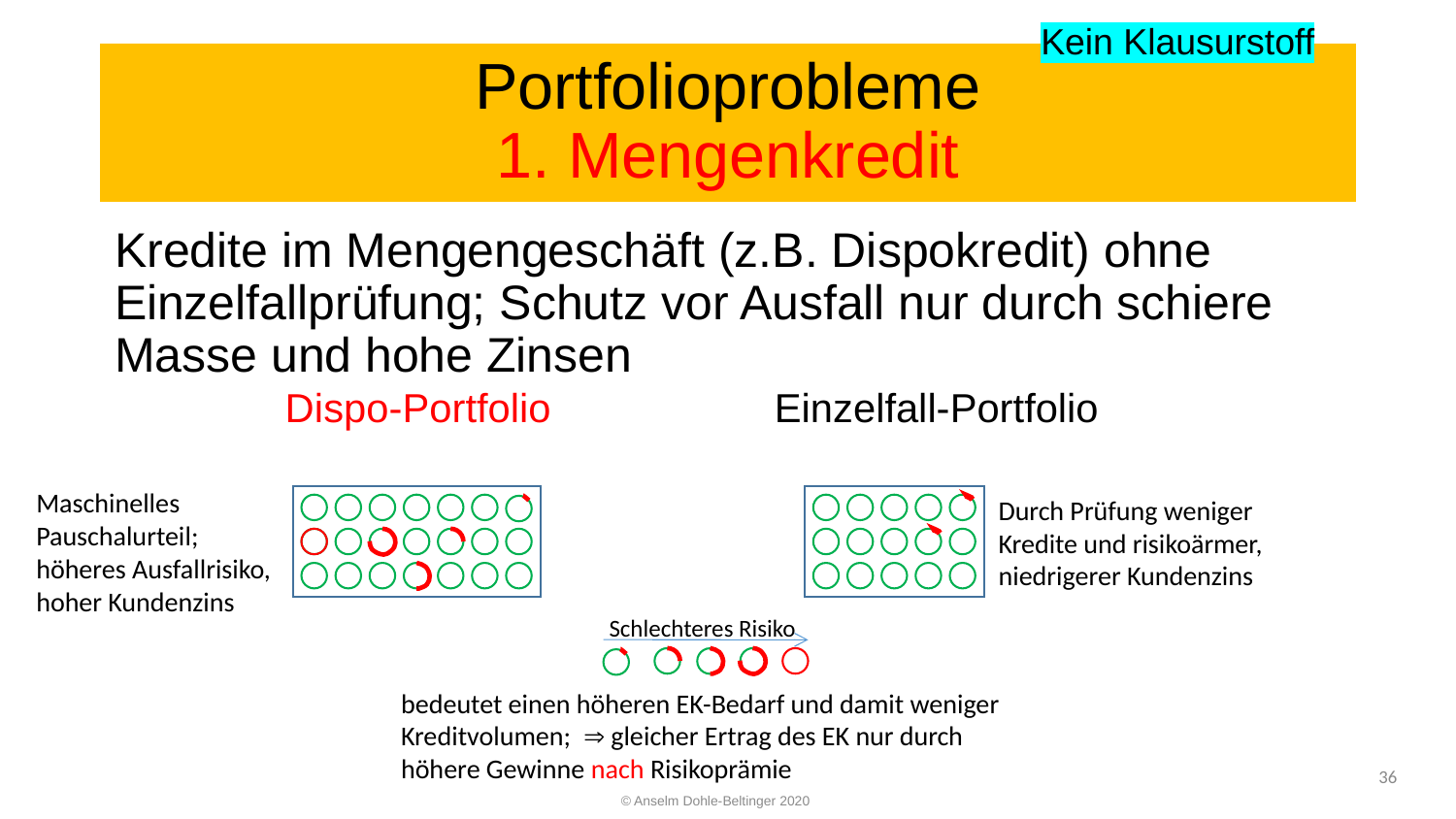

Kein Klausurstoff
# Portfolioprobleme 1. Mengenkredit
Kredite im Mengengeschäft (z.B. Dispokredit) ohne Einzelfallprüfung; Schutz vor Ausfall nur durch schiere Masse und hohe Zinsen
           Dispo-Portfolio                    Einzelfall-Portfolio
Maschinelles Pauschalurteil; höheres Ausfallrisiko, hoher Kundenzins

Durch Prüfung weniger Kredite und risikoärmer, niedrigerer Kundenzins

Schlechteres Risiko

bedeutet einen höheren EK-Bedarf und damit weniger Kreditvolumen;  ⇒ gleicher Ertrag des EK nur durch höhere Gewinne nach Risikoprämie
36
© Anselm Dohle-Beltinger 2020